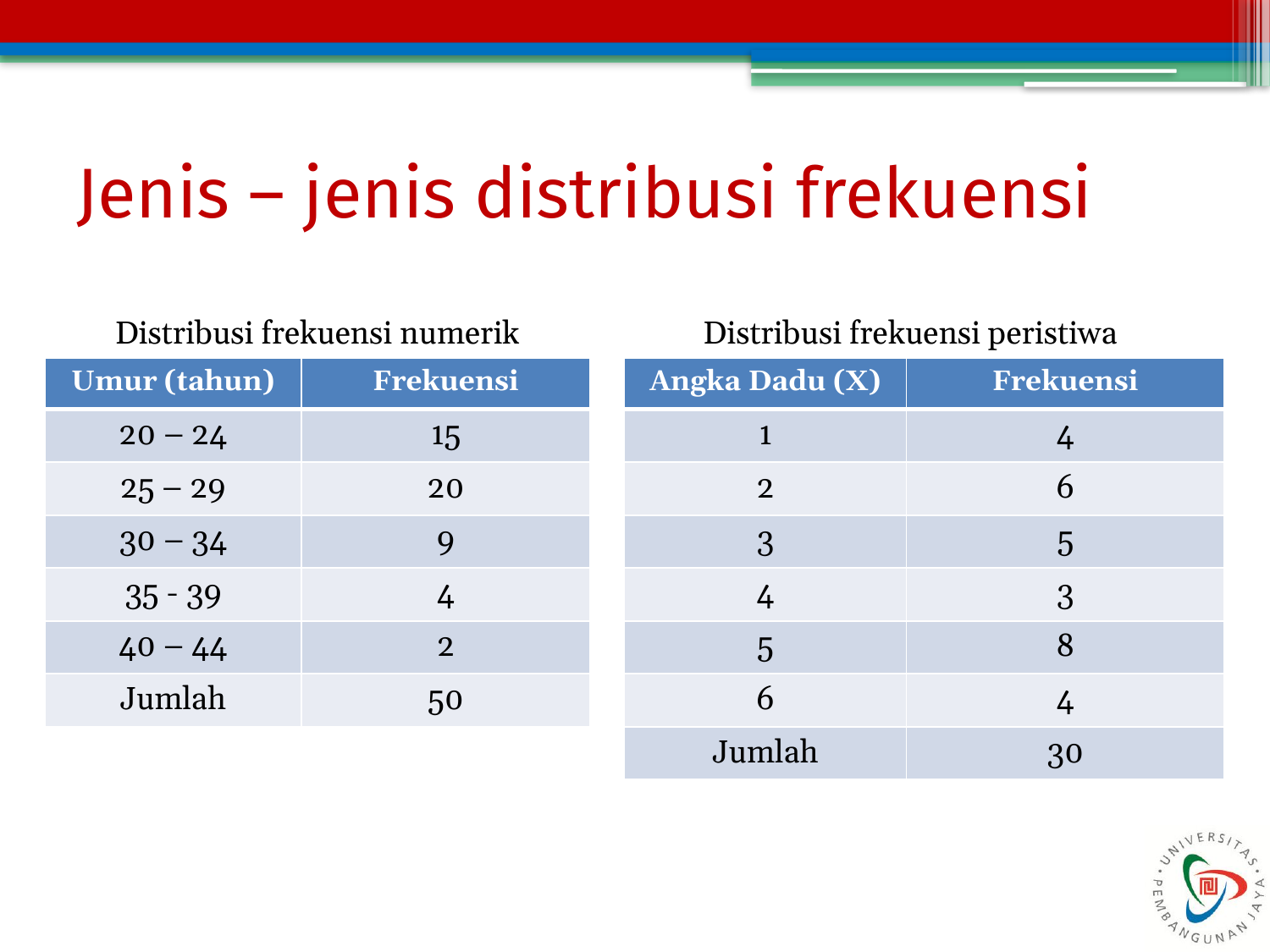

# Jenis – jenis distribusi frekuensi
Distribusi frekuensi numerik
Distribusi frekuensi peristiwa
| Umur (tahun) | Frekuensi |
| --- | --- |
| 20 – 24 | 15 |
| 25 – 29 | 20 |
| 30 – 34 | 9 |
| 35 - 39 | 4 |
| 40 – 44 | 2 |
| Jumlah | 50 |
| Angka Dadu (X) | Frekuensi |
| --- | --- |
| 1 | 4 |
| 2 | 6 |
| 3 | 5 |
| 4 | 3 |
| 5 | 8 |
| 6 | 4 |
| Jumlah | 30 |